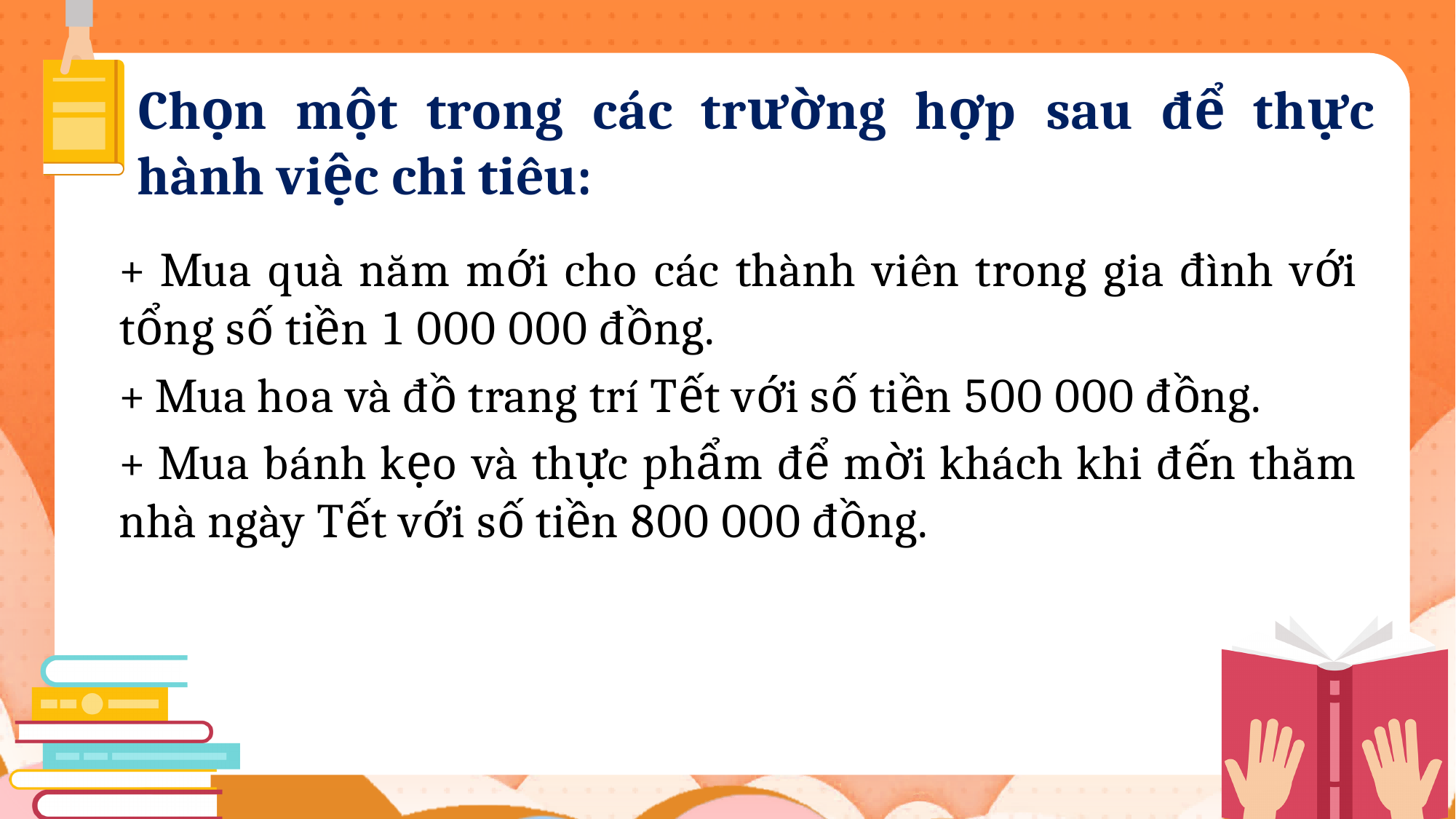

Chọn một trong các trường hợp sau để thực hành việc chi tiêu:
+ Mua quà năm mới cho các thành viên trong gia đình với tổng số tiền 1 000 000 đồng.
+ Mua hoa và đồ trang trí Tết với số tiền 500 000 đồng.
+ Mua bánh kẹo và thực phẩm để mời khách khi đến thăm nhà ngày Tết với số tiền 800 000 đồng.